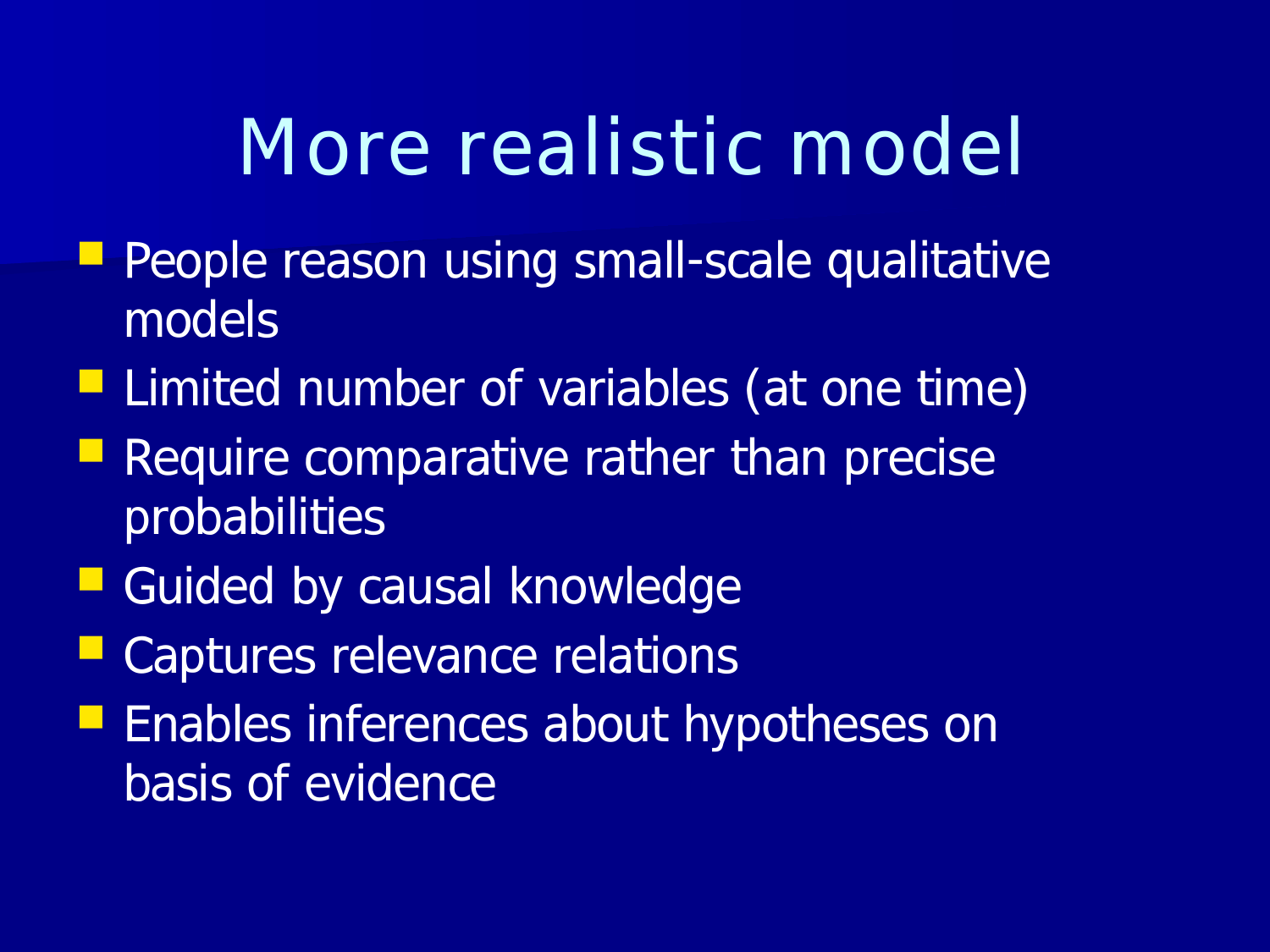

More realistic model
People reason using small-scale qualitative models
Limited number of variables (at one time)
Require comparative rather than precise probabilities
Guided by causal knowledge
Captures relevance relations
Enables inferences about hypotheses on basis of evidence